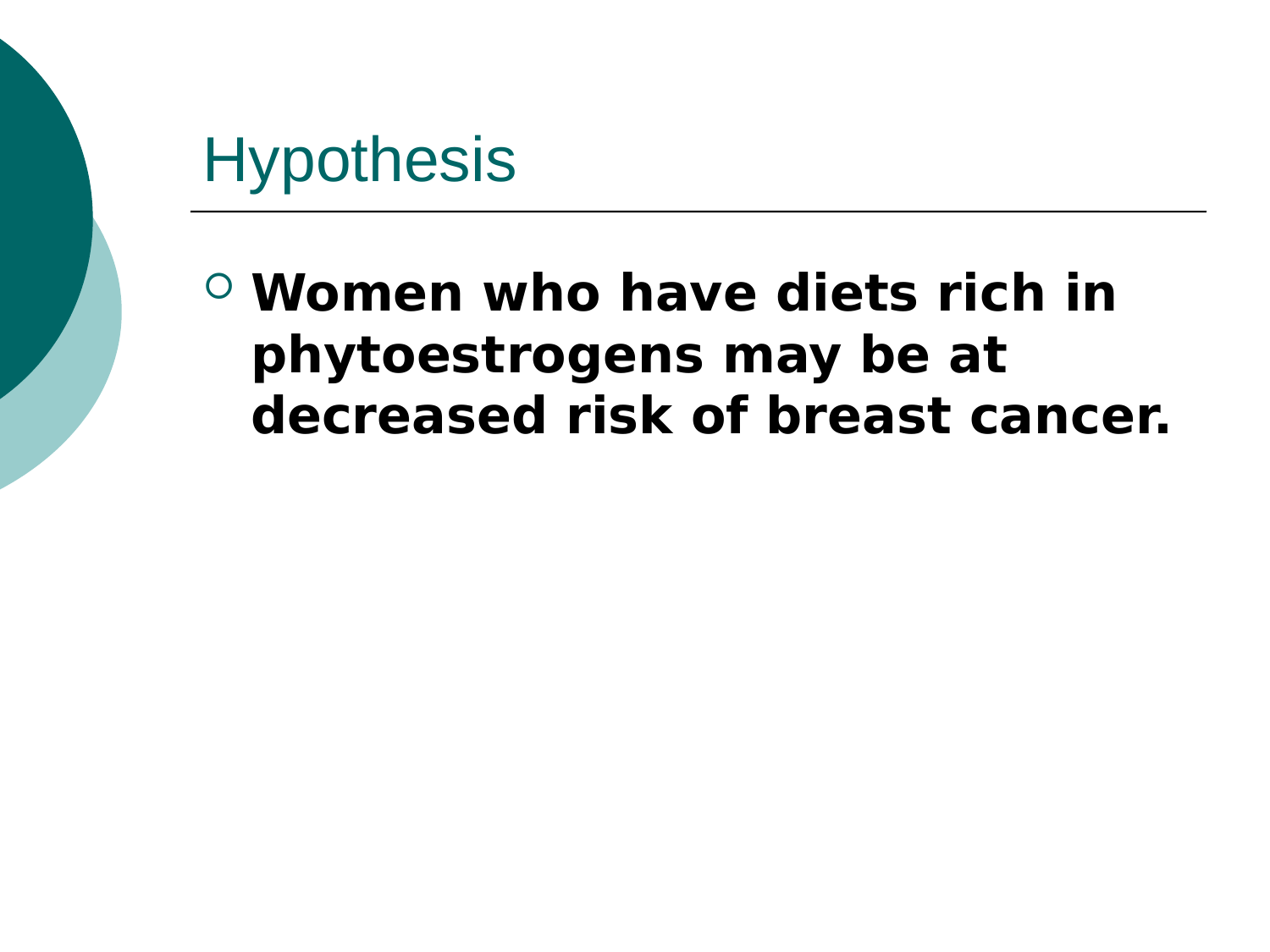

# Hypothesis
Women who have diets rich in phytoestrogens may be at decreased risk of breast cancer.